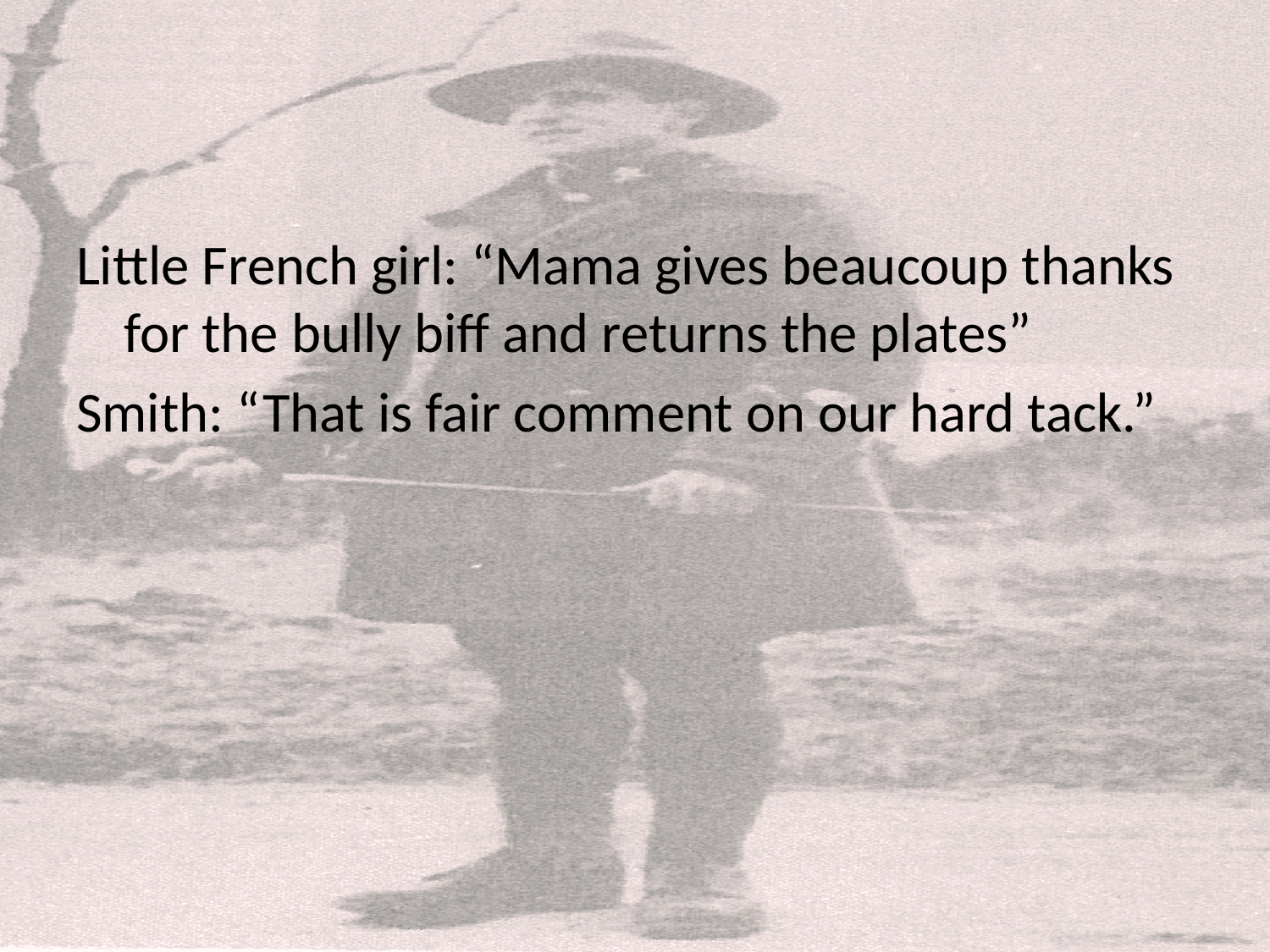

Little French girl: “Mama gives beaucoup thanks for the bully biff and returns the plates”
Smith: “That is fair comment on our hard tack.”